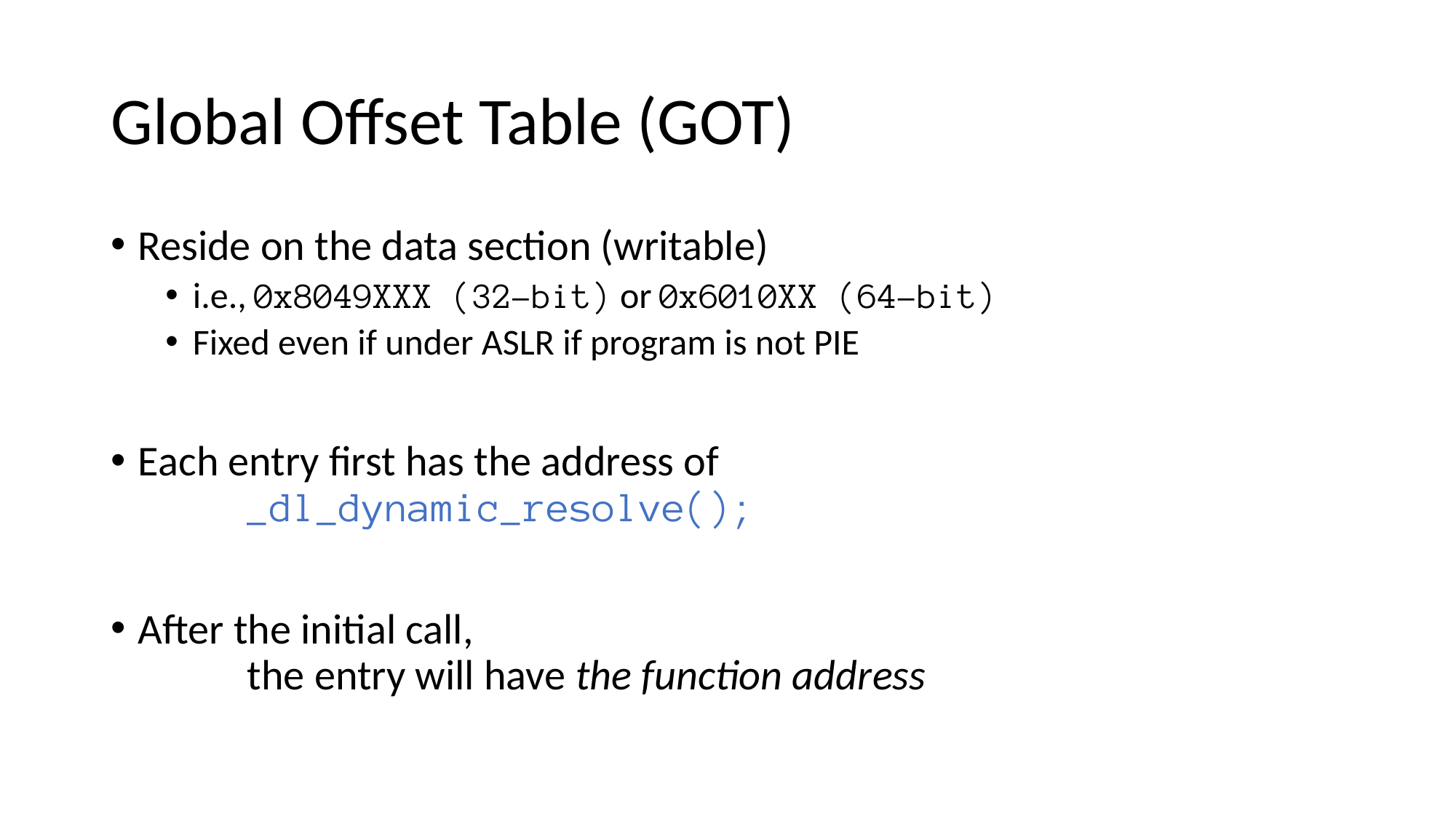

# Global Offset Table (GOT)
Reside on the data section (writable)
i.e., 0x8049XXX (32-bit) or 0x6010XX (64-bit)
Fixed even if under ASLR if program is not PIE

Each entry first has the address of
	_dl_dynamic_resolve();

After the initial call,
	the entry will have the function address